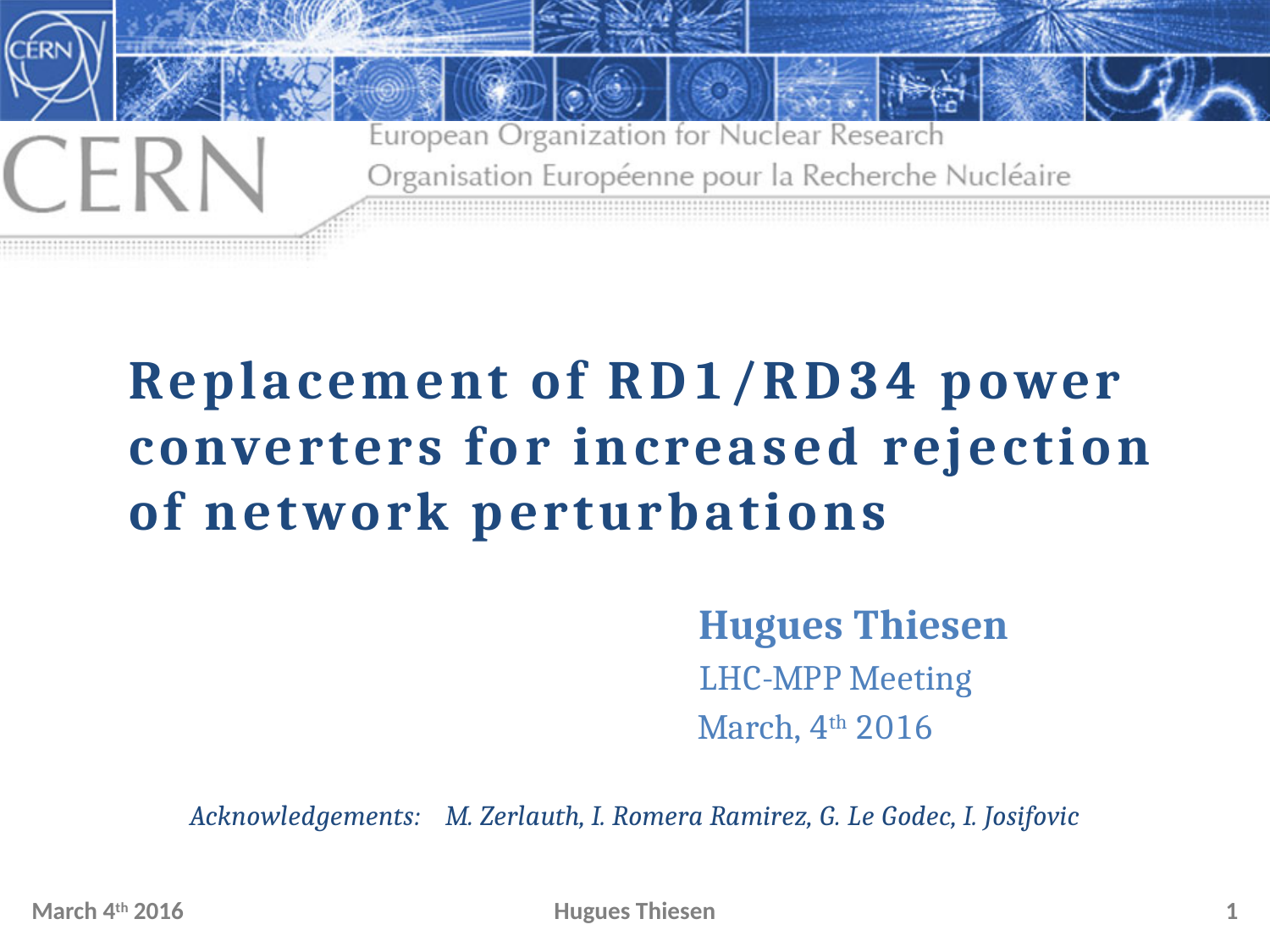

Replacement of RD1/RD34 power converters for increased rejection of network perturbations

Hugues Thiesen
LHC-MPP Meeting
March, 4th 2016

Acknowledgements:    M. Zerlauth, I. Romera Ramirez, G. Le Godec, I. Josifovic